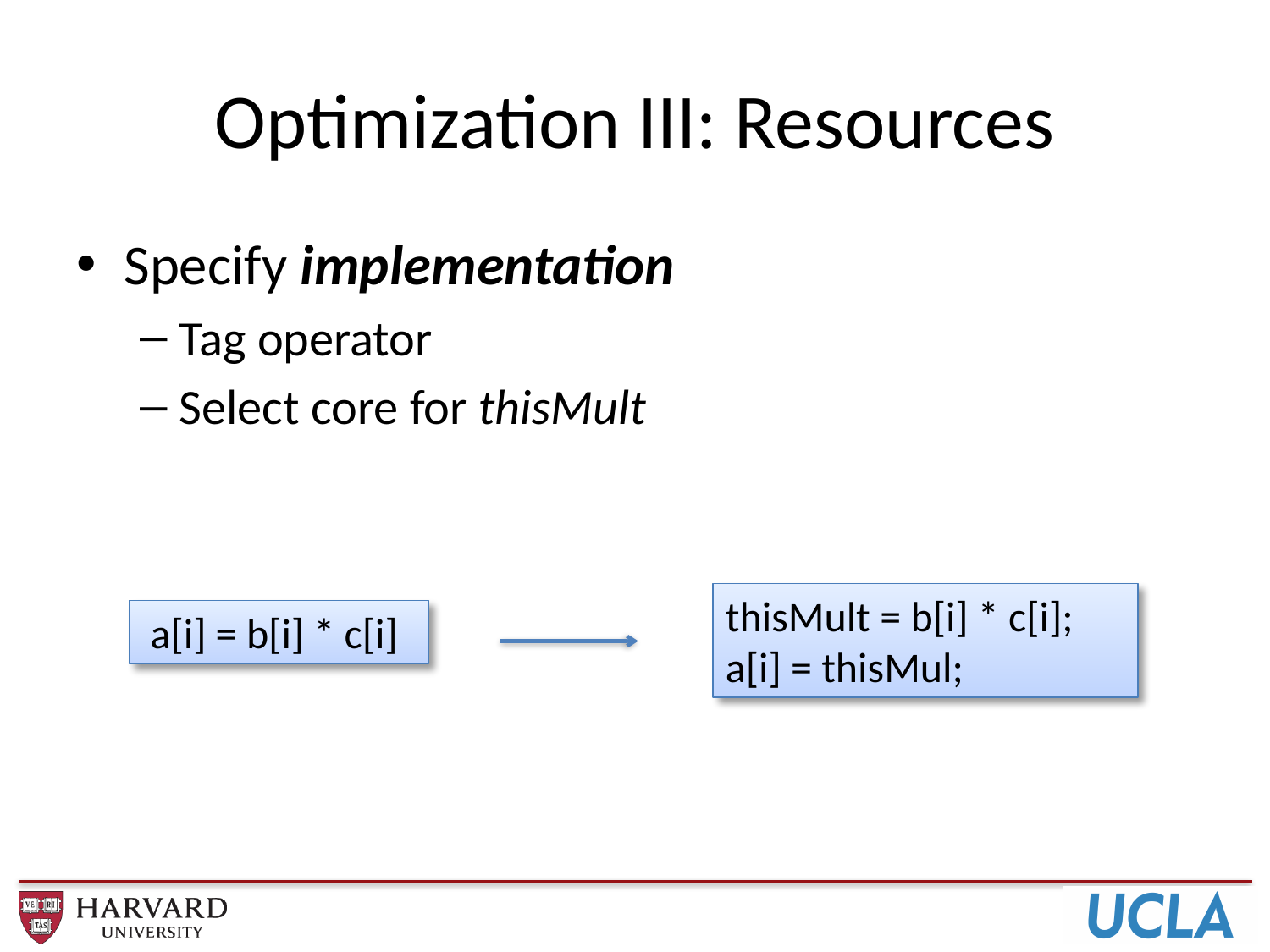

# Optimization III: Resources
Specify implementation
Tag operator
Select core for thisMult

thisMult = b[i] * c[i];
a[i] = thisMul;
a[i] = b[i] * c[i]